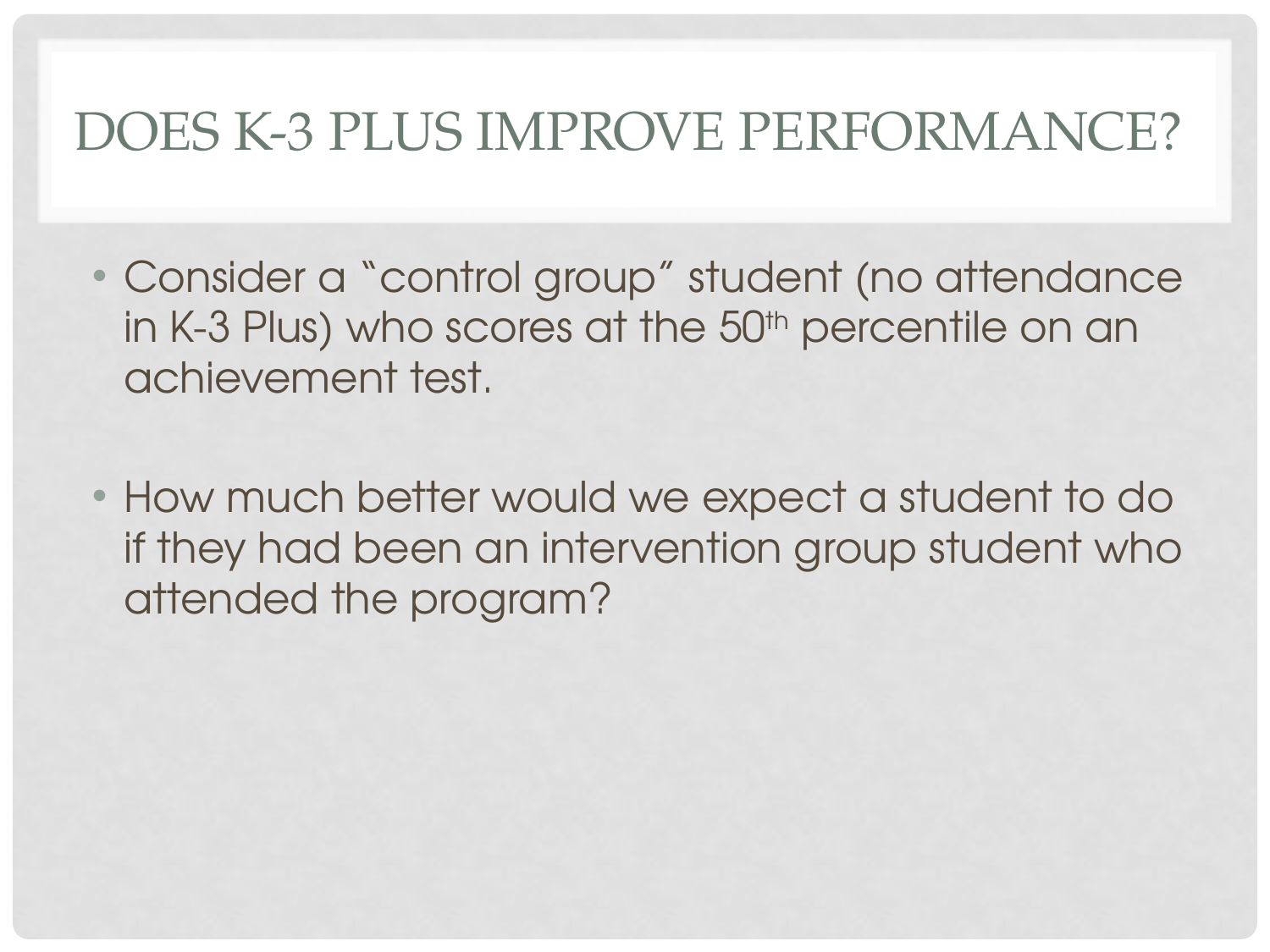

# Does K-3 Plus Improve Performance?
Consider a “control group” student (no attendance in K-3 Plus) who scores at the 50th percentile on an achievement test.

How much better would we expect a student to do if they had been an intervention group student who attended the program?